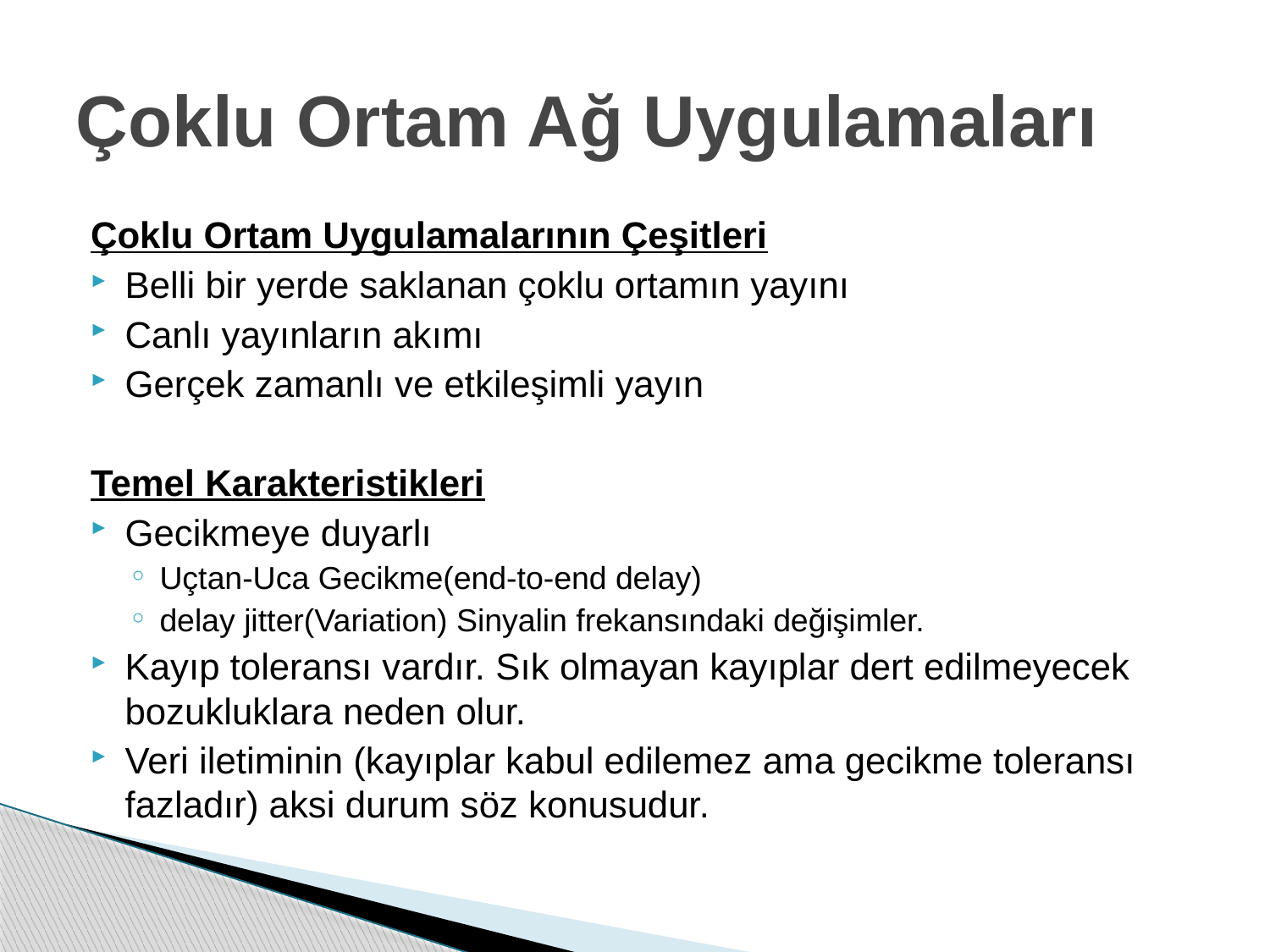

# Çoklu Ortam Ağ Uygulamaları
Çoklu Ortam Uygulamalarının Çeşitleri
Belli bir yerde saklanan çoklu ortamın yayını
Canlı yayınların akımı
Gerçek zamanlı ve etkileşimli yayın

Temel Karakteristikleri
Gecikmeye duyarlı
Uçtan-Uca Gecikme(end-to-end delay)
delay jitter(Variation) Sinyalin frekansındaki değişimler.
Kayıp toleransı vardır. Sık olmayan kayıplar dert edilmeyecek bozukluklara neden olur.
Veri iletiminin (kayıplar kabul edilemez ama gecikme toleransı fazladır) aksi durum söz konusudur.